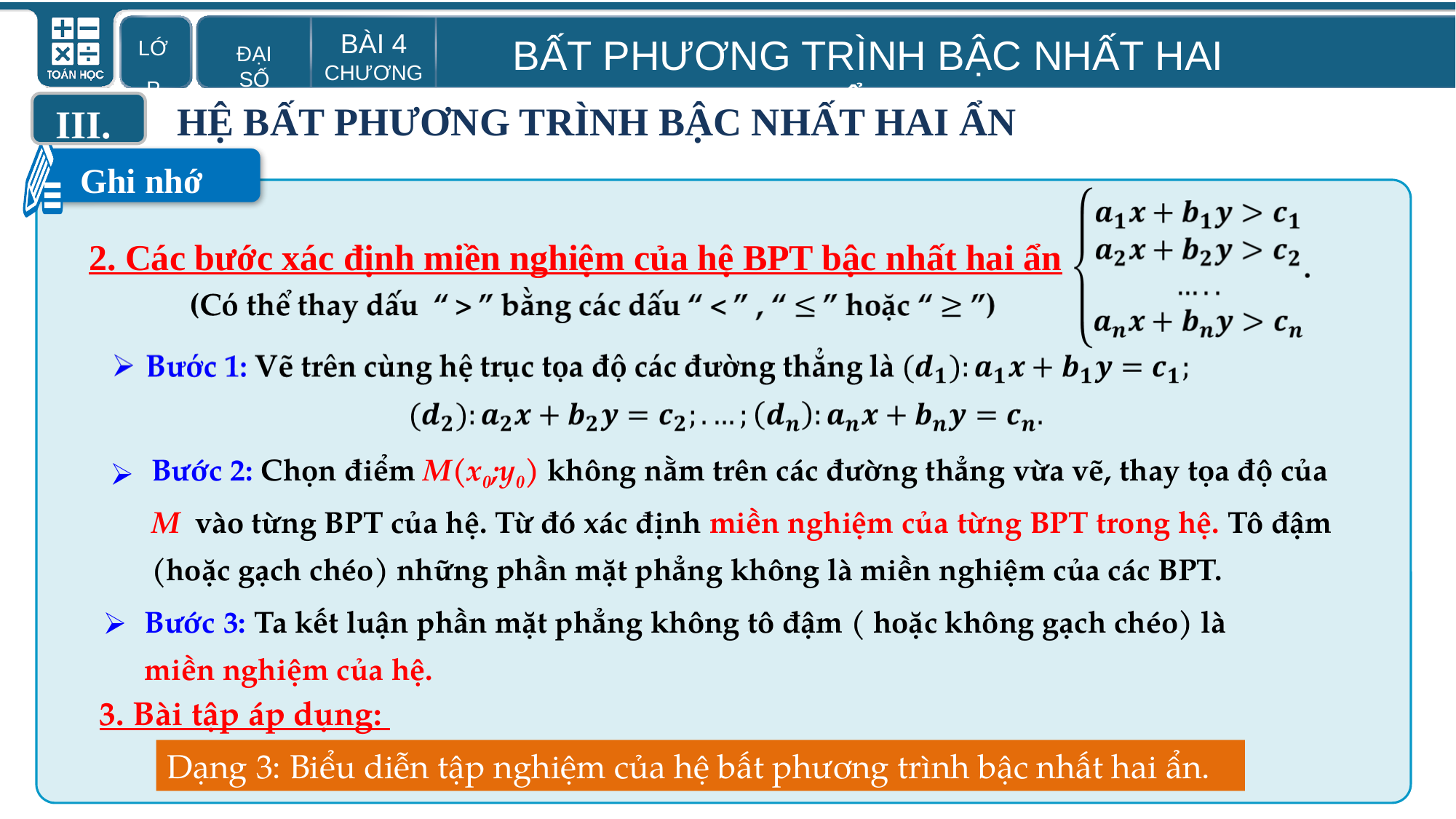

HỆ BẤT PHƯƠNG TRÌNH BẬC NHẤT HAI ẨN

III.

 Ghi nhớ

2. Các bước xác định miền nghiệm của hệ BPT bậc nhất hai ẩn

Bước 2: Chọn điểm M(x0;y0) không nằm trên các đường thẳng vừa vẽ, thay tọa độ của M  vào từng BPT của hệ. Từ đó xác định miền nghiệm của từng BPT trong hệ. Tô đậm (hoặc gạch chéo) những phần mặt phẳng không là miền nghiệm của các BPT.
Bước 3: Ta kết luận phần mặt phẳng không tô đậm ( hoặc không gạch chéo) là miền nghiệm của hệ.
3. Bài tập áp dụng:
Dạng 3: Biểu diễn tập nghiệm của hệ bất phương trình bậc nhất hai ẩn.